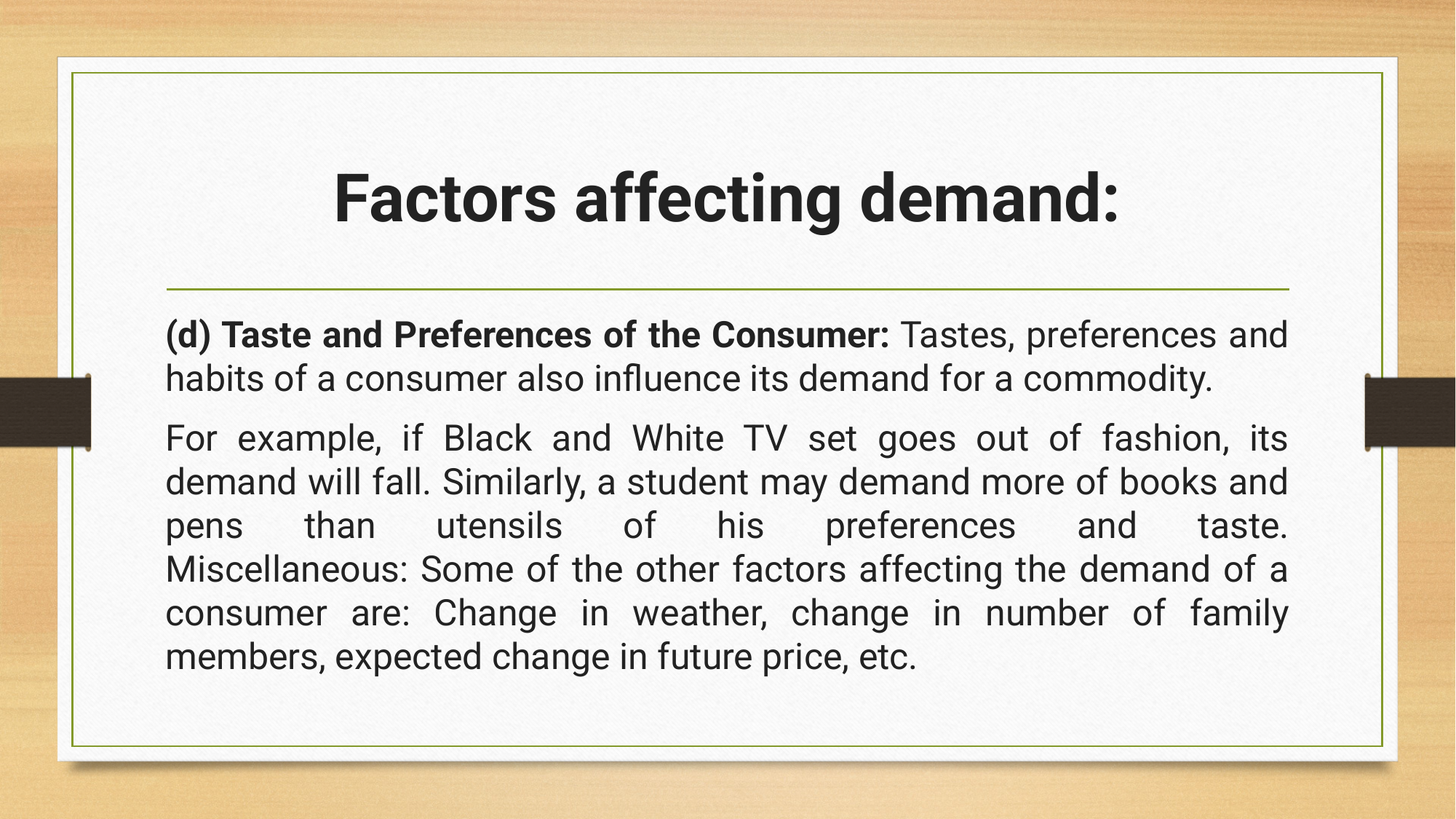

# Factors affecting demand:
(d) Taste and Preferences of the Consumer: Tastes, preferences and habits of a consumer also influence its demand for a commodity.
For example, if Black and White TV set goes out of fashion, its demand will fall. Similarly, a student may demand more of books and pens than utensils of his preferences and taste.
Miscellaneous: Some of the other factors affecting the demand of a consumer are: Change in weather, change in number of family members, expected change in future price, etc.